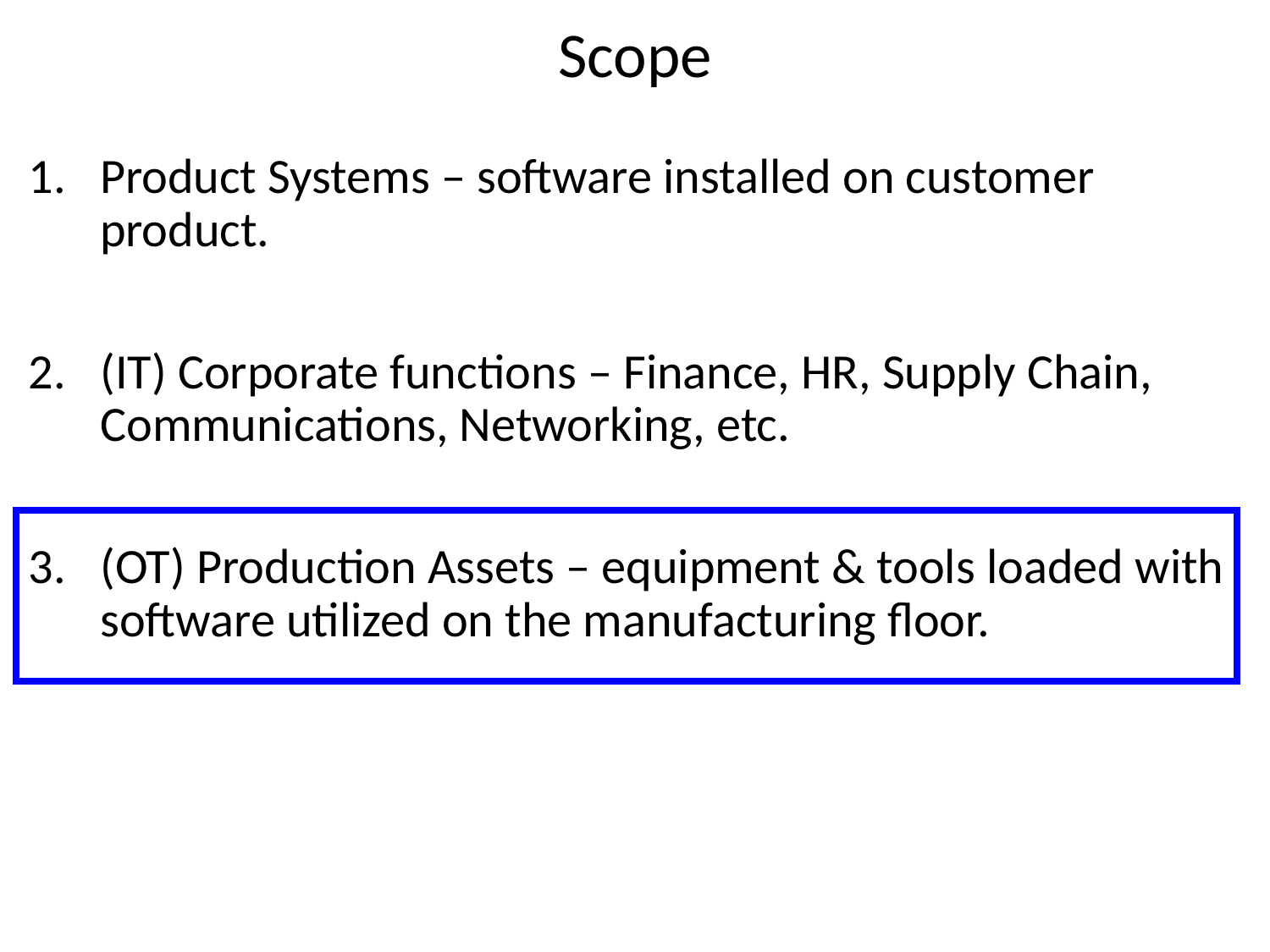

# Scope
Product Systems – software installed on customer product.

(IT) Corporate functions – Finance, HR, Supply Chain, Communications, Networking, etc.

(OT) Production Assets – equipment & tools loaded with software utilized on the manufacturing floor.